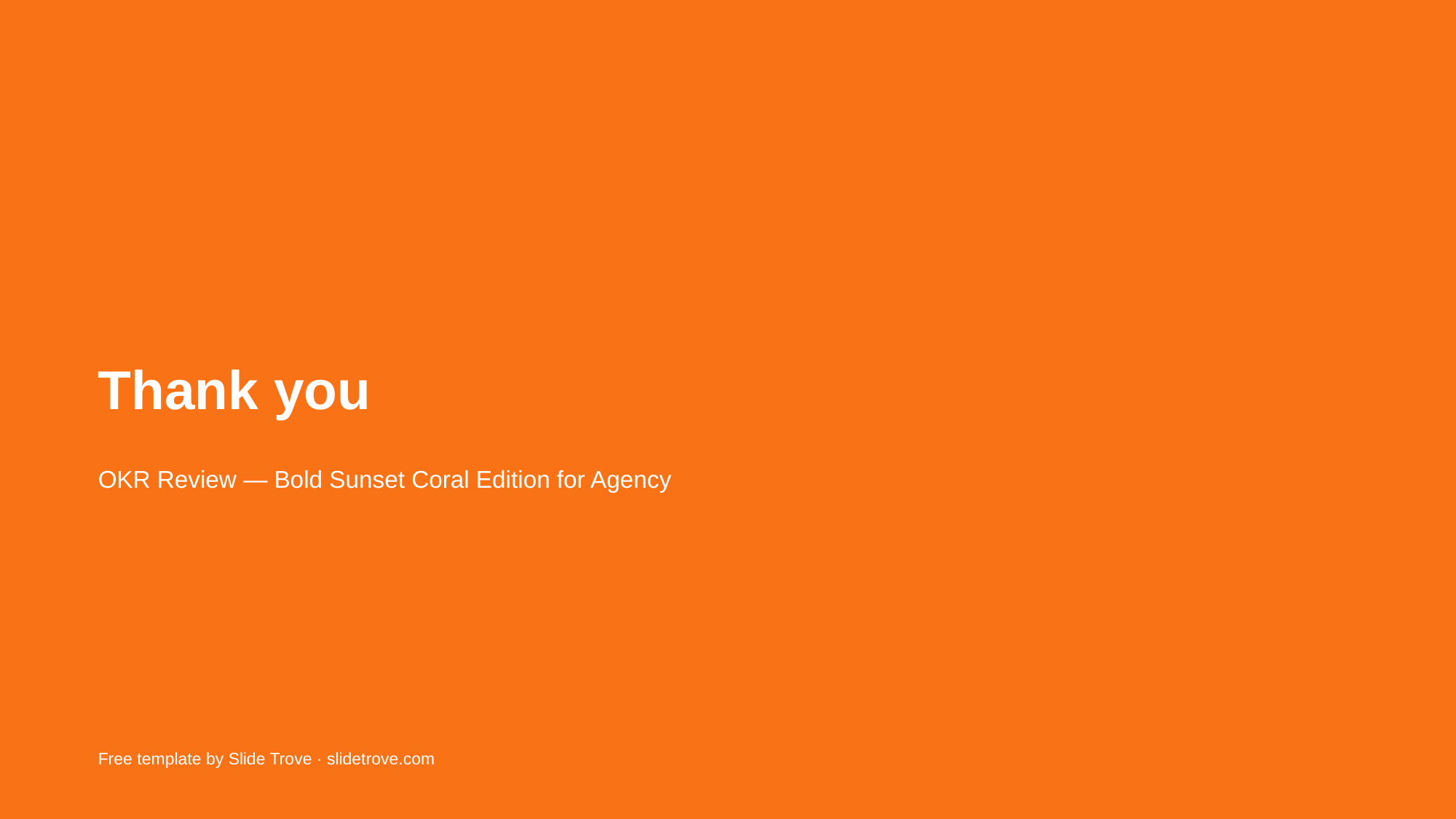

Thank you
OKR Review — Bold Sunset Coral Edition for Agency
Free template by Slide Trove · slidetrove.com